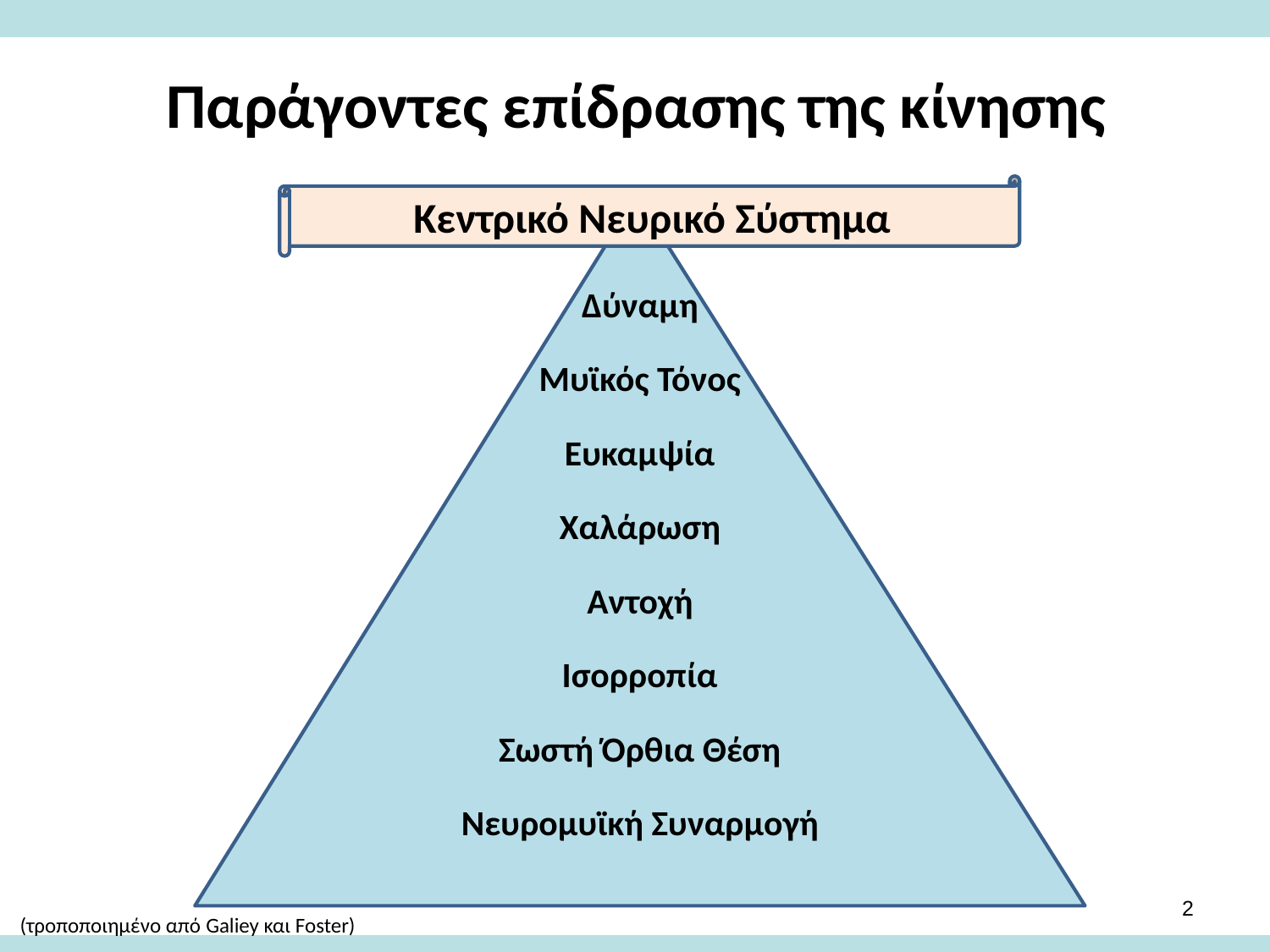

# Παράγοντες επίδρασης της κίνησης
Κεντρικό Νευρικό Σύστημα

Δύναμη
Μυϊκός Τόνος
Ευκαμψία
Χαλάρωση
Αντοχή
Ισορροπία
Σωστή Όρθια Θέση
Νευρομυϊκή Συναρμογή
2
(τροποποιημένο από Galiey και Foster)